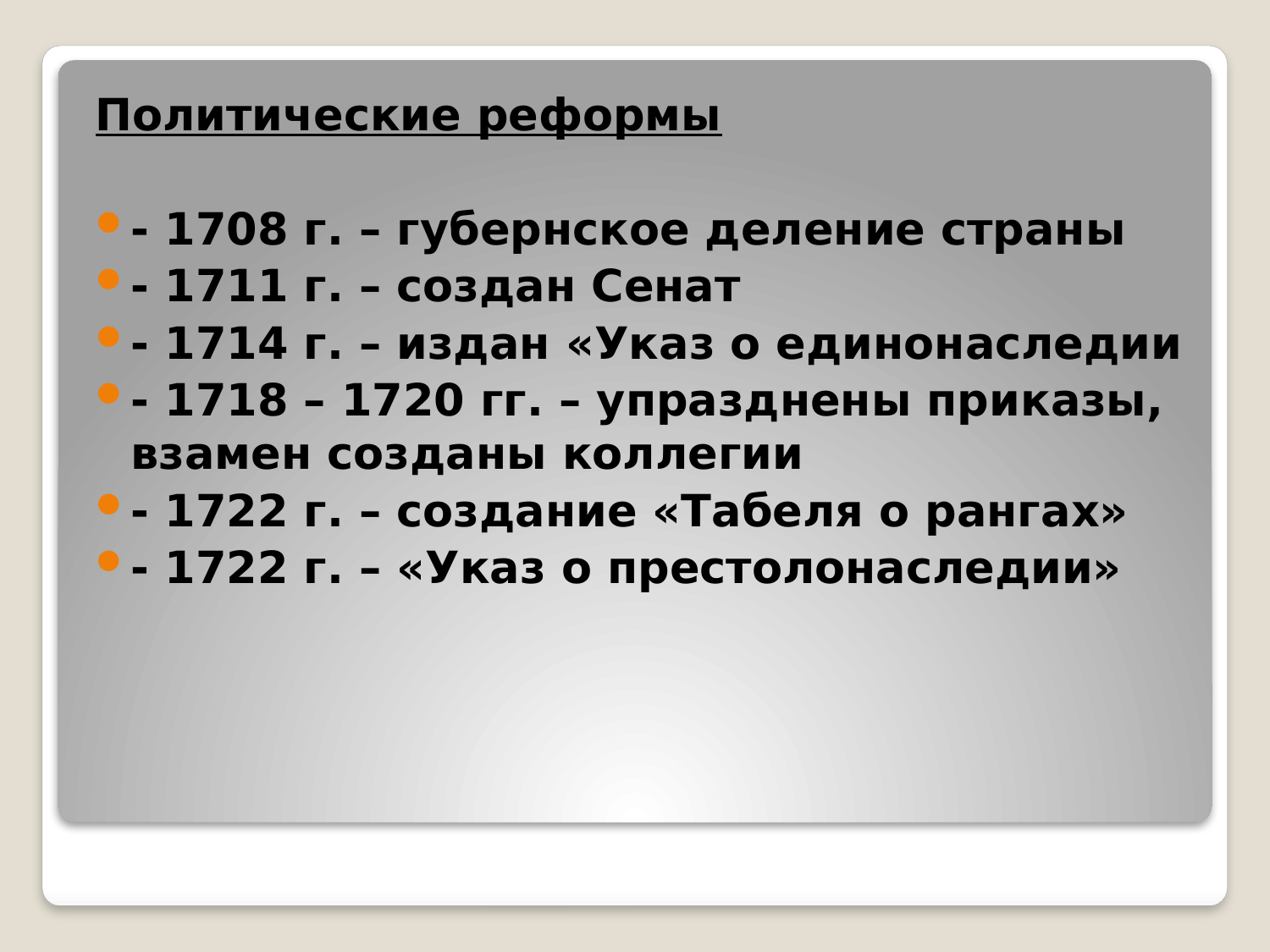

Политические реформы

- 1708 г. – губернское деление страны
- 1711 г. – создан Сенат
- 1714 г. – издан «Указ о единонаследии
- 1718 – 1720 гг. – упразднены приказы, взамен созданы коллегии
- 1722 г. – создание «Табеля о рангах»
- 1722 г. – «Указ о престолонаследии»

#